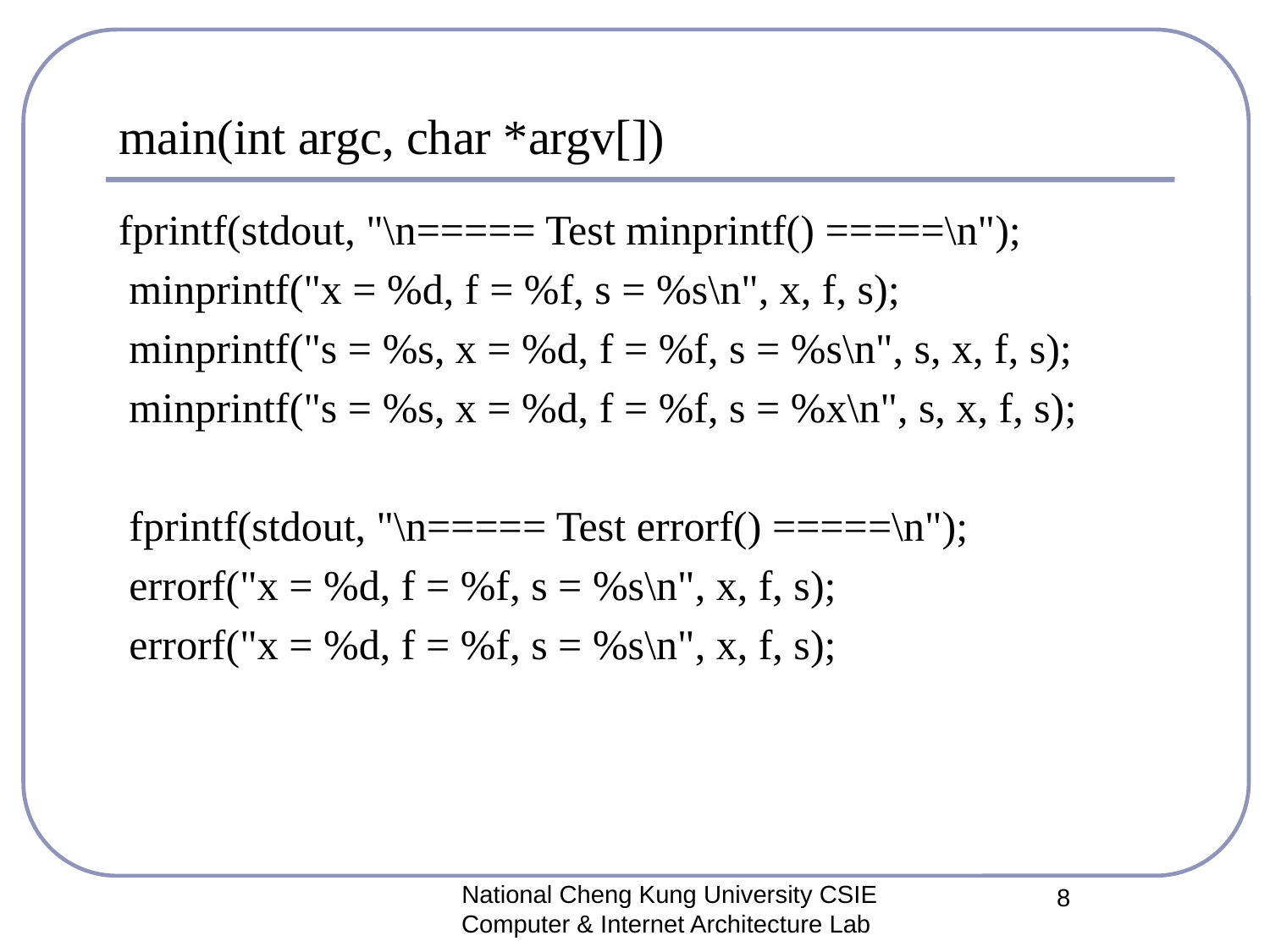

# main(int argc, char *argv[])
fprintf(stdout, "\n===== Test minprintf() =====\n");
 minprintf("x = %d, f = %f, s = %s\n", x, f, s);
 minprintf("s = %s, x = %d, f = %f, s = %s\n", s, x, f, s);
 minprintf("s = %s, x = %d, f = %f, s = %x\n", s, x, f, s);

 fprintf(stdout, "\n===== Test errorf() =====\n");
 errorf("x = %d, f = %f, s = %s\n", x, f, s);
 errorf("x = %d, f = %f, s = %s\n", x, f, s);
National Cheng Kung University CSIE Computer & Internet Architecture Lab
8